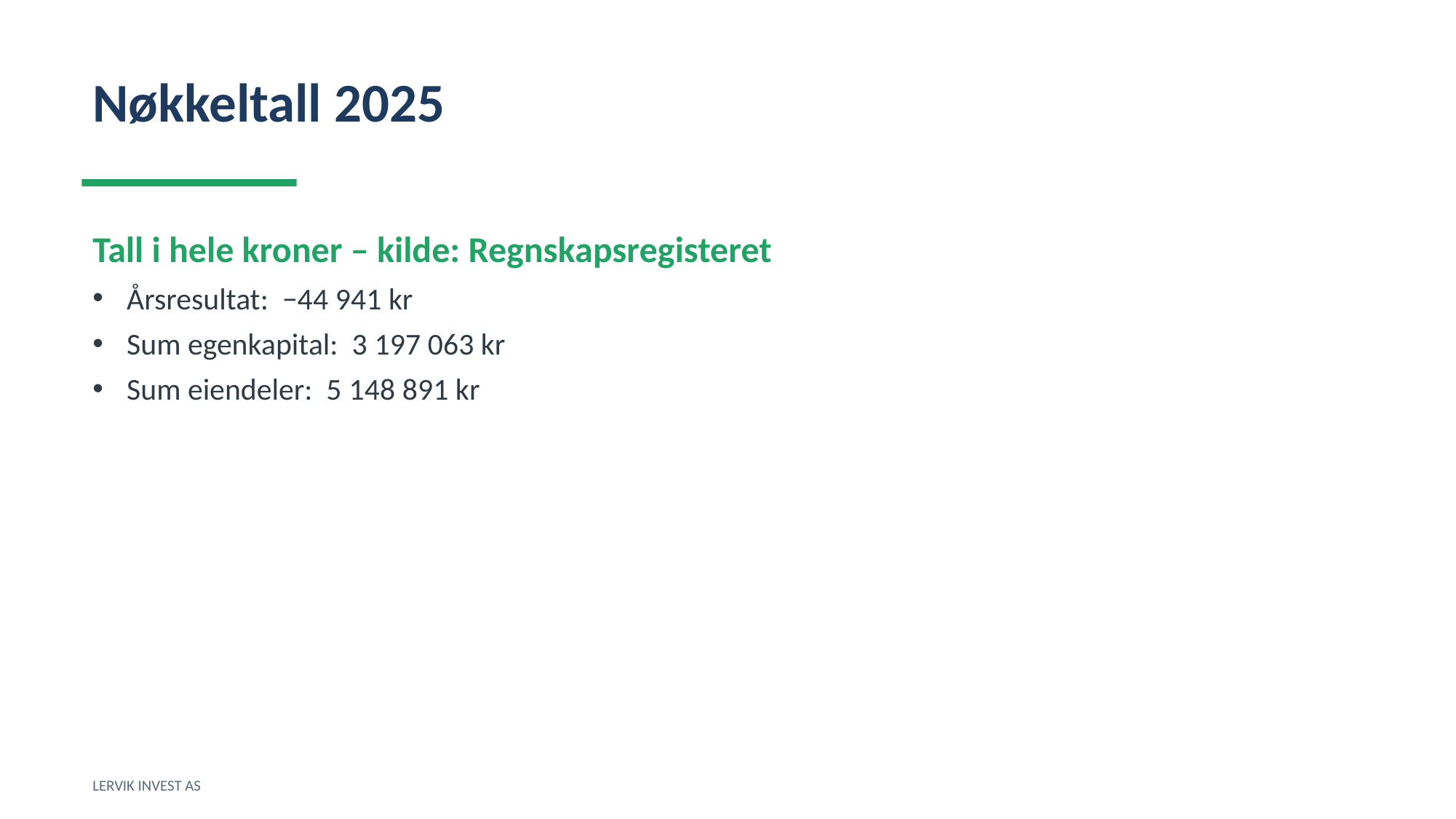

Nøkkeltall 2025

Tall i hele kroner – kilde: Regnskapsregisteret
Årsresultat:  −44 941 kr
Sum egenkapital:  3 197 063 kr
Sum eiendeler:  5 148 891 kr
LERVIK INVEST AS